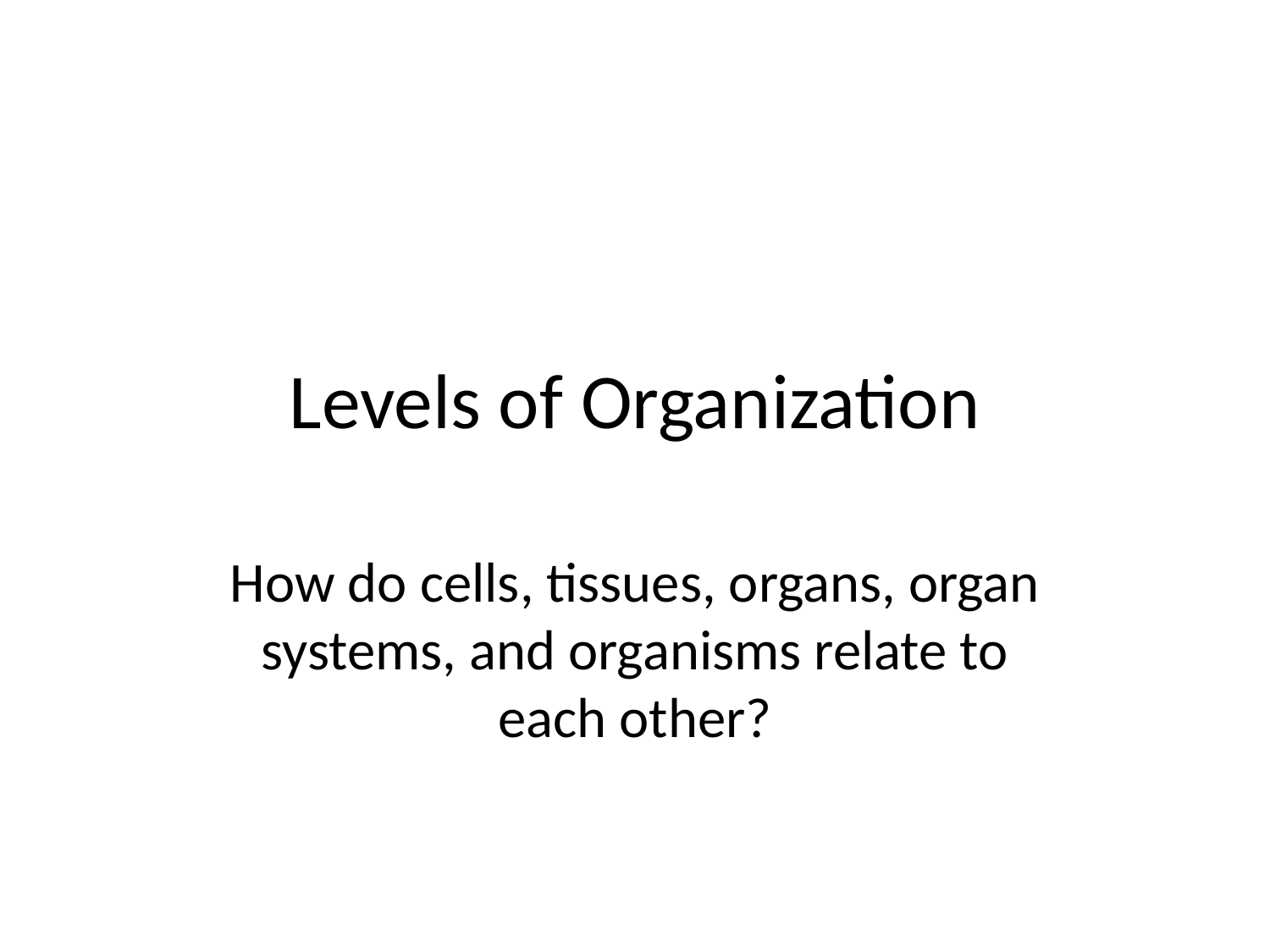

# Levels of Organization
How do cells, tissues, organs, organ systems, and organisms relate to each other?